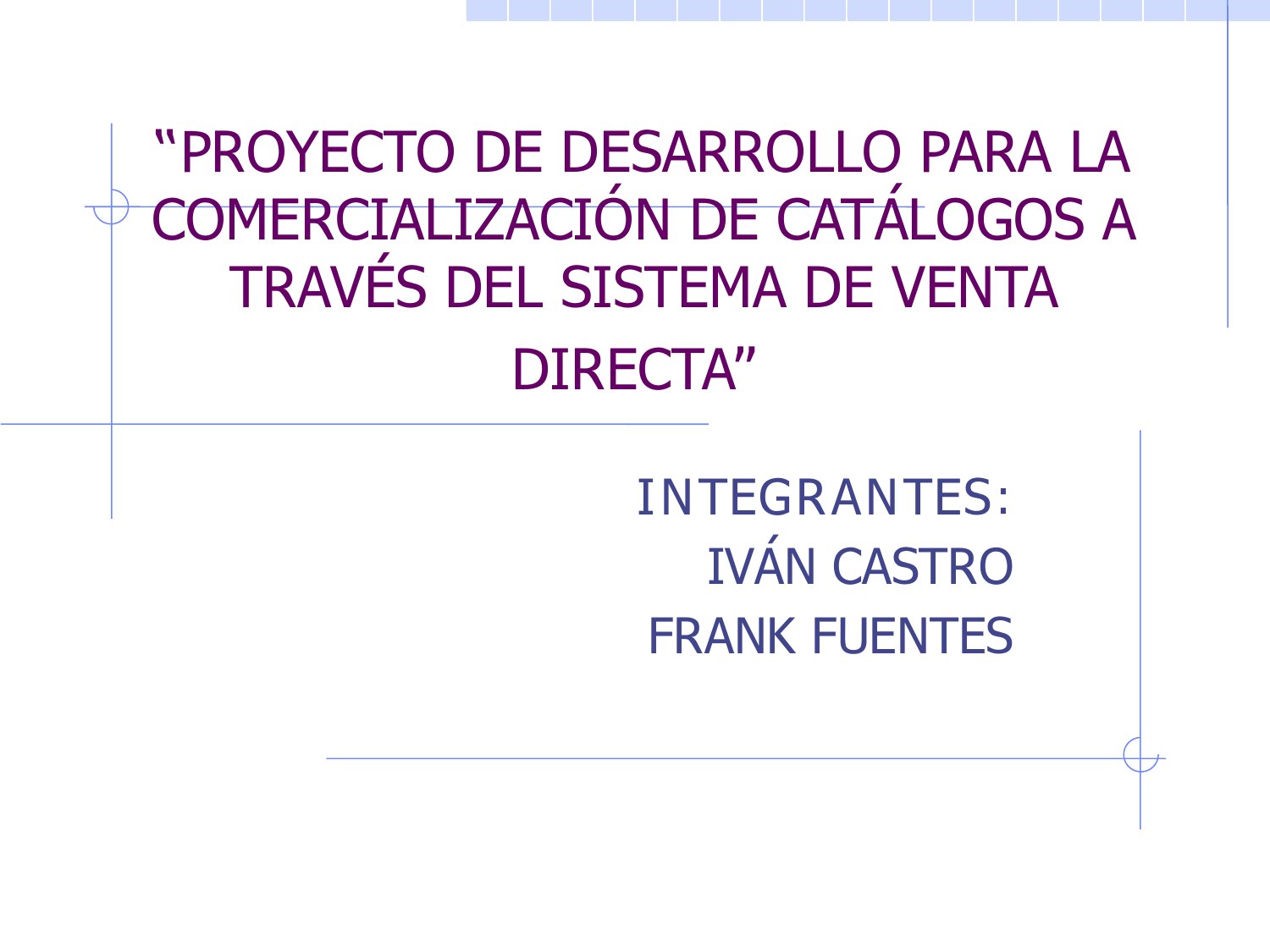

# “PROYECTO DE DESARROLLO PARA LA COMERCIALIZACIÓN DE CATÁLOGOS A TRAVÉS DEL SISTEMA DE VENTA DIRECTA”
INTEGRANTES:
IVÁN CASTRO
FRANK FUENTES